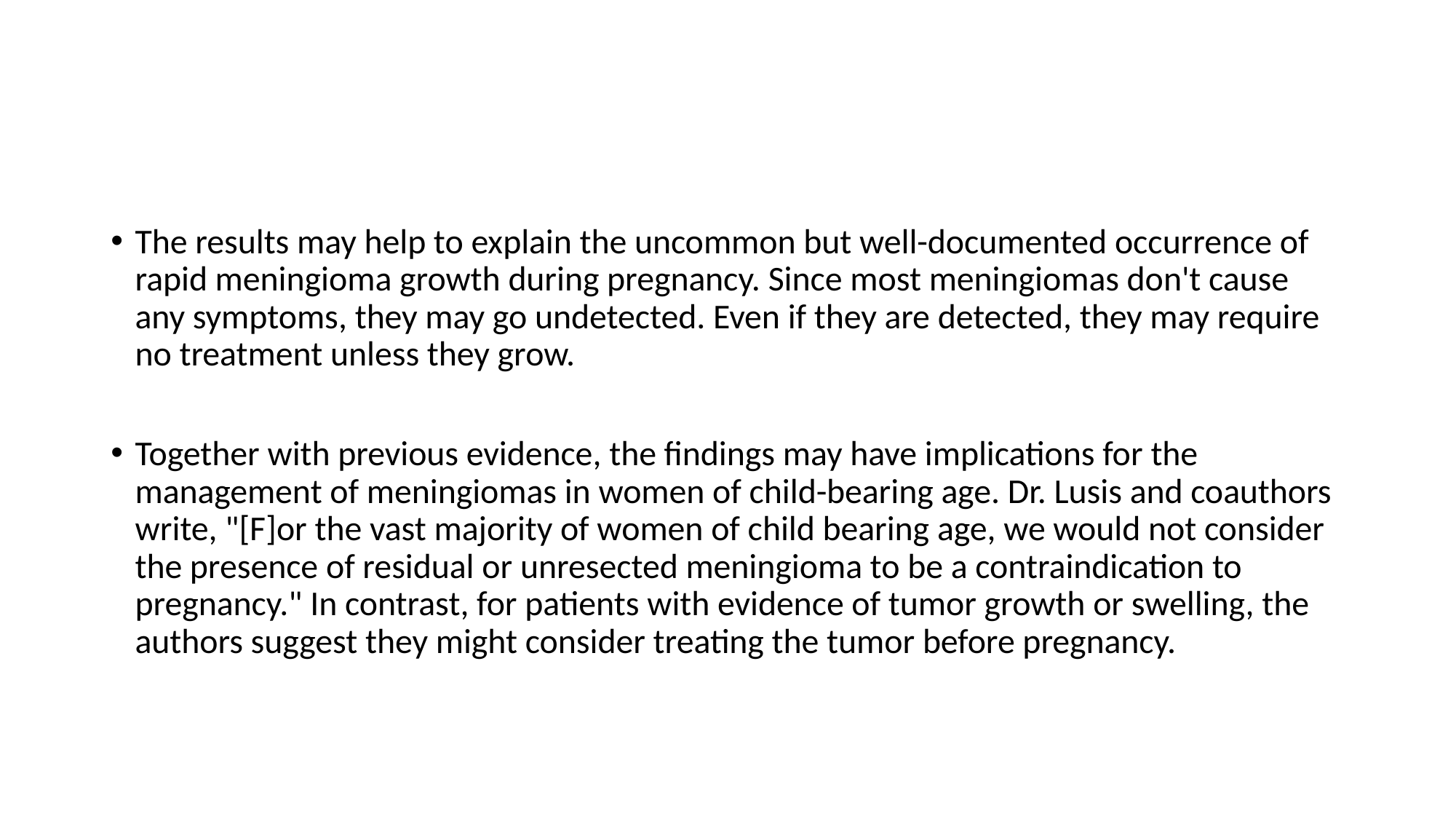

The results may help to explain the uncommon but well-documented occurrence of rapid meningioma growth during pregnancy. Since most meningiomas don't cause any symptoms, they may go undetected. Even if they are detected, they may require no treatment unless they grow.

Together with previous evidence, the findings may have implications for the management of meningiomas in women of child-bearing age. Dr. Lusis and coauthors write, "[F]or the vast majority of women of child bearing age, we would not consider the presence of residual or unresected meningioma to be a contraindication to pregnancy." In contrast, for patients with evidence of tumor growth or swelling, the authors suggest they might consider treating the tumor before pregnancy.